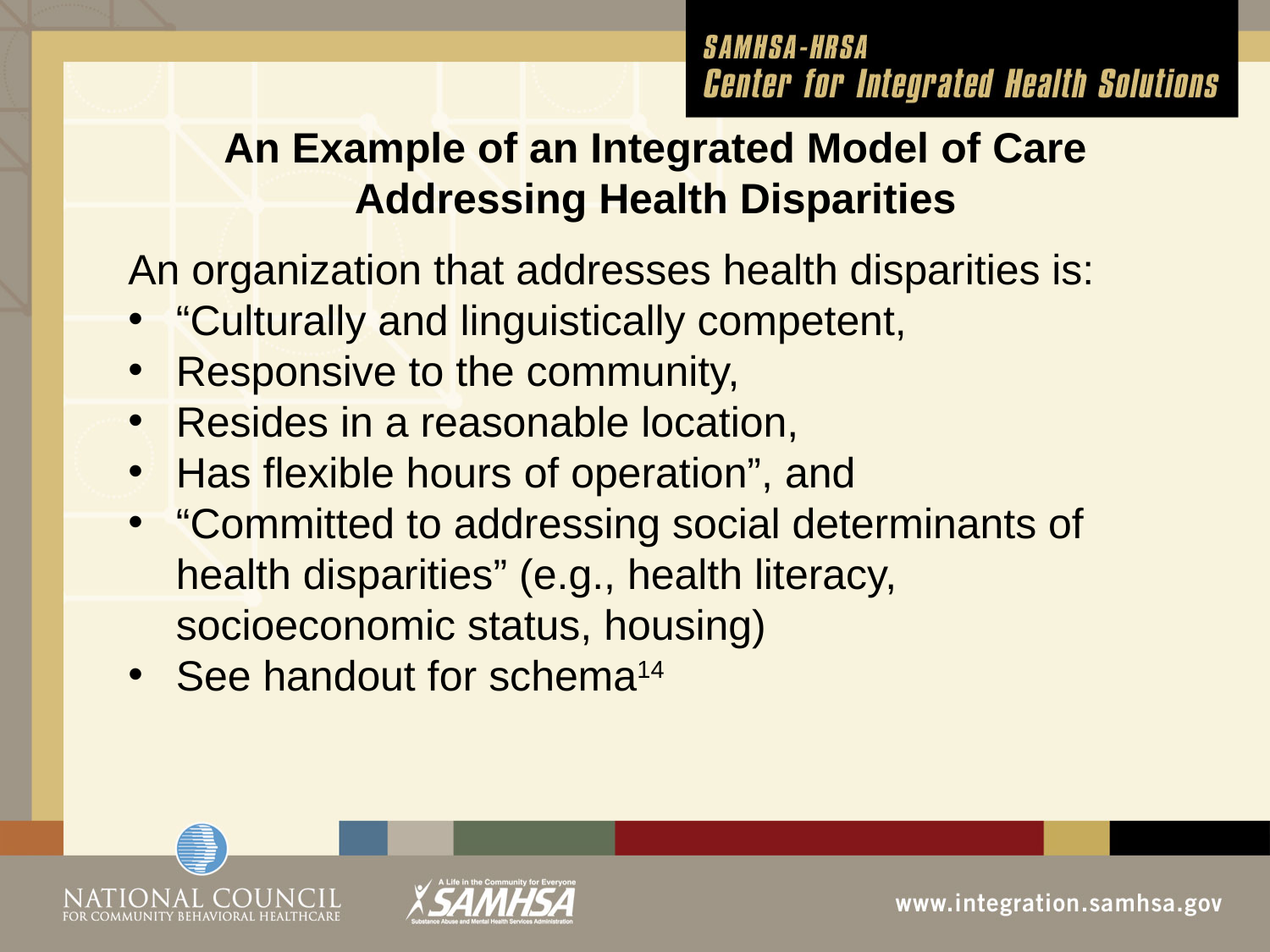

An Example of an Integrated Model of Care Addressing Health Disparities
An organization that addresses health disparities is:
“Culturally and linguistically competent,
Responsive to the community,
Resides in a reasonable location,
Has flexible hours of operation”, and
“Committed to addressing social determinants of health disparities” (e.g., health literacy, socioeconomic status, housing)
See handout for schema14